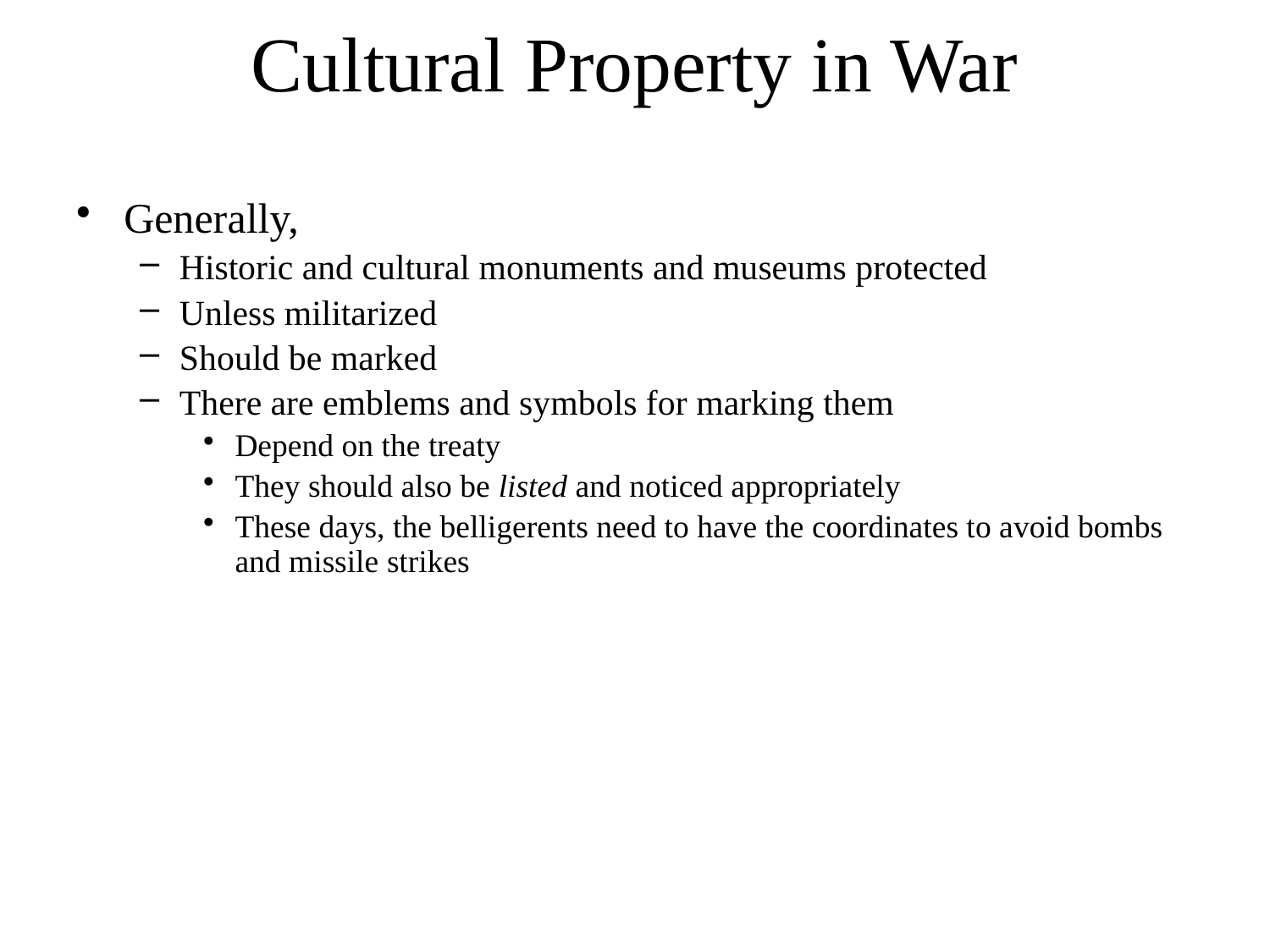

# Cultural Property in War
Generally,
Historic and cultural monuments and museums protected
Unless militarized
Should be marked
There are emblems and symbols for marking them
Depend on the treaty
They should also be listed and noticed appropriately
These days, the belligerents need to have the coordinates to avoid bombs and missile strikes